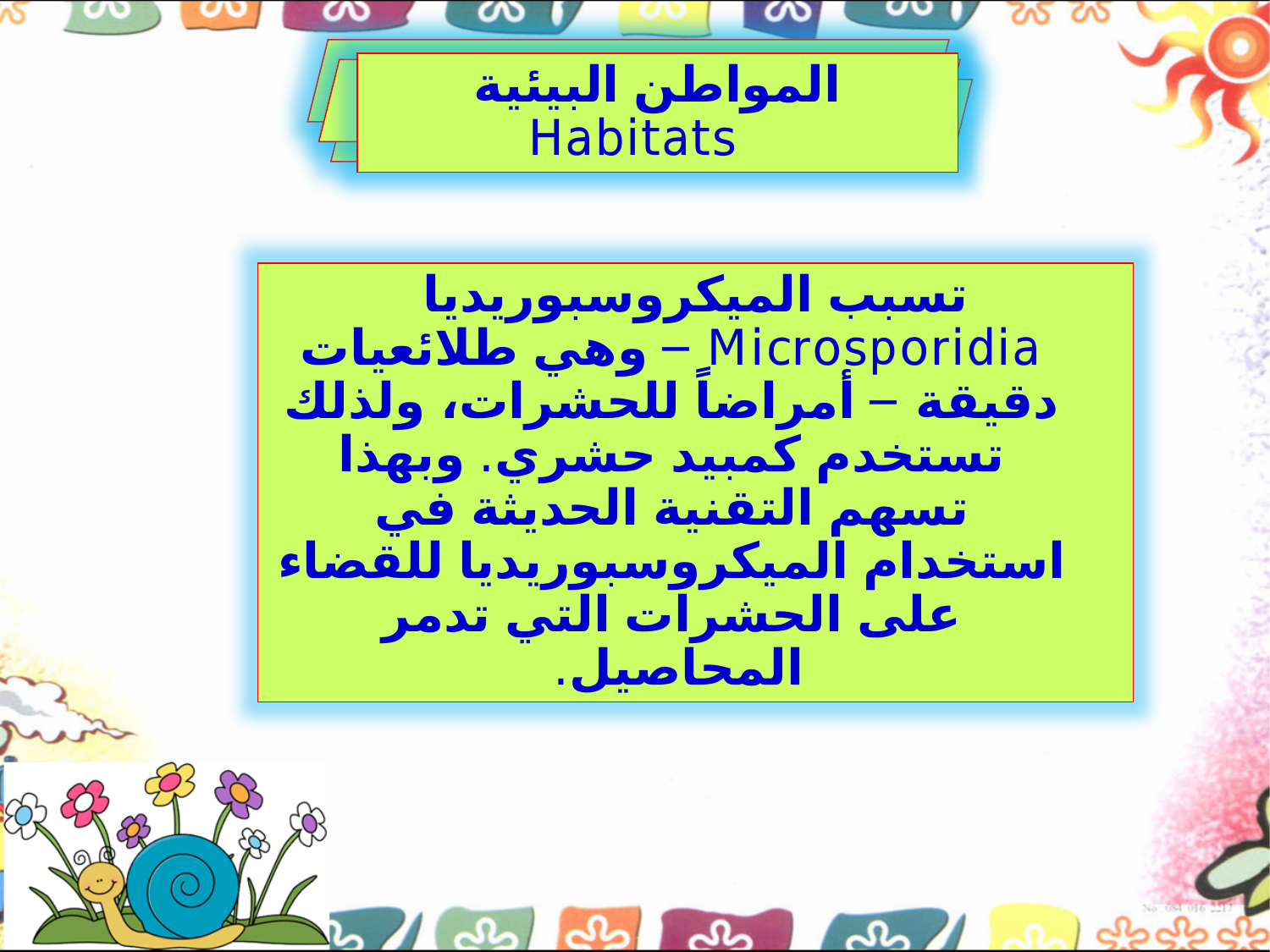

المواطن البيئية Habitats
تسبب الميكروسبوريديا Microsporidia – وهي طلائعيات دقيقة – أمراضاً للحشرات، ولذلك تستخدم كمبيد حشري. وبهذا تسهم التقنية الحديثة في استخدام الميكروسبوريديا للقضاء على الحشرات التي تدمر المحاصيل.